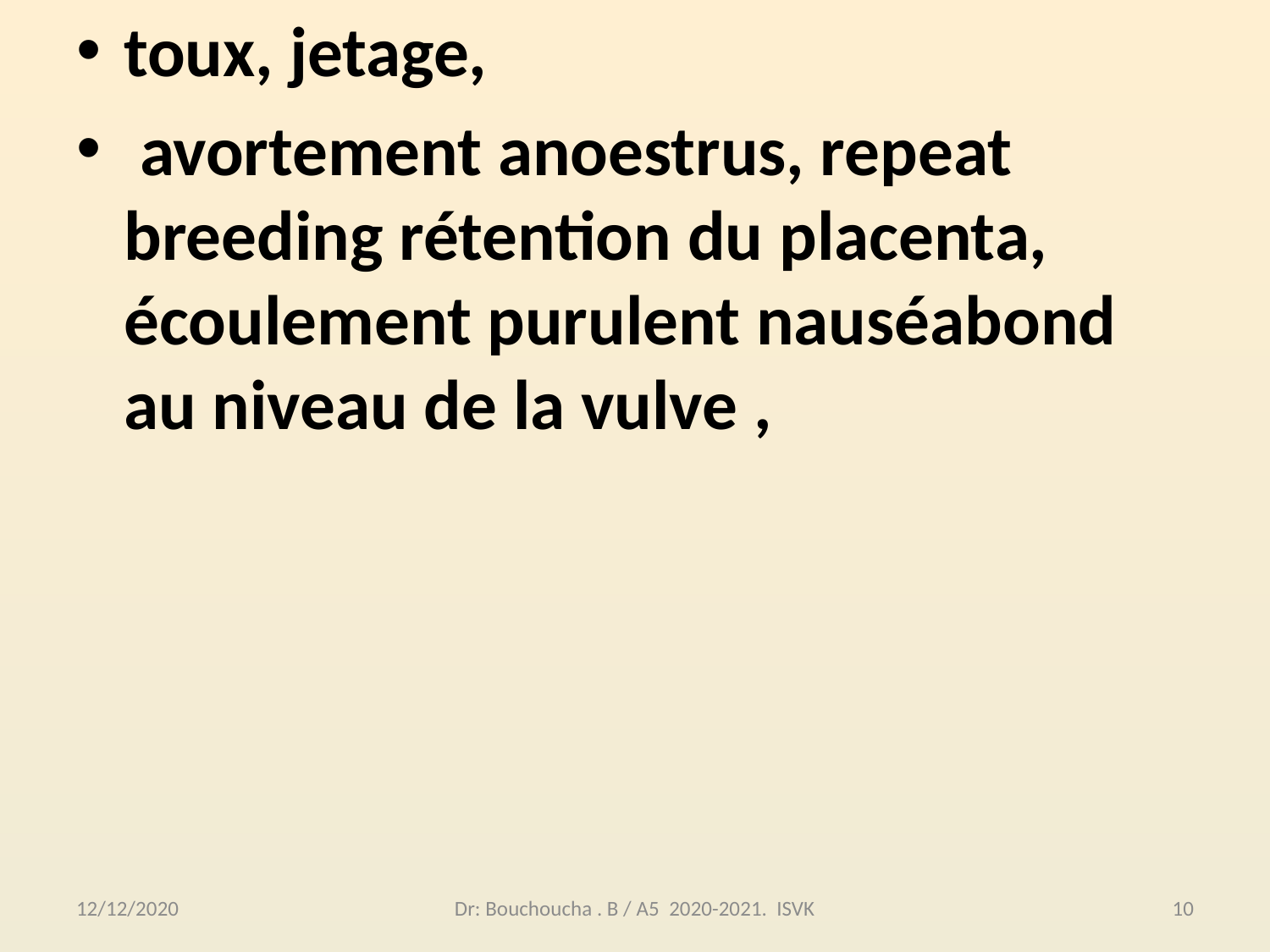

toux, jetage,
 avortement anoestrus, repeat breeding rétention du placenta, écoulement purulent nauséabond au niveau de la vulve ,
12/12/2020
Dr: Bouchoucha . B / A5  2020-2021.  ISVK
10